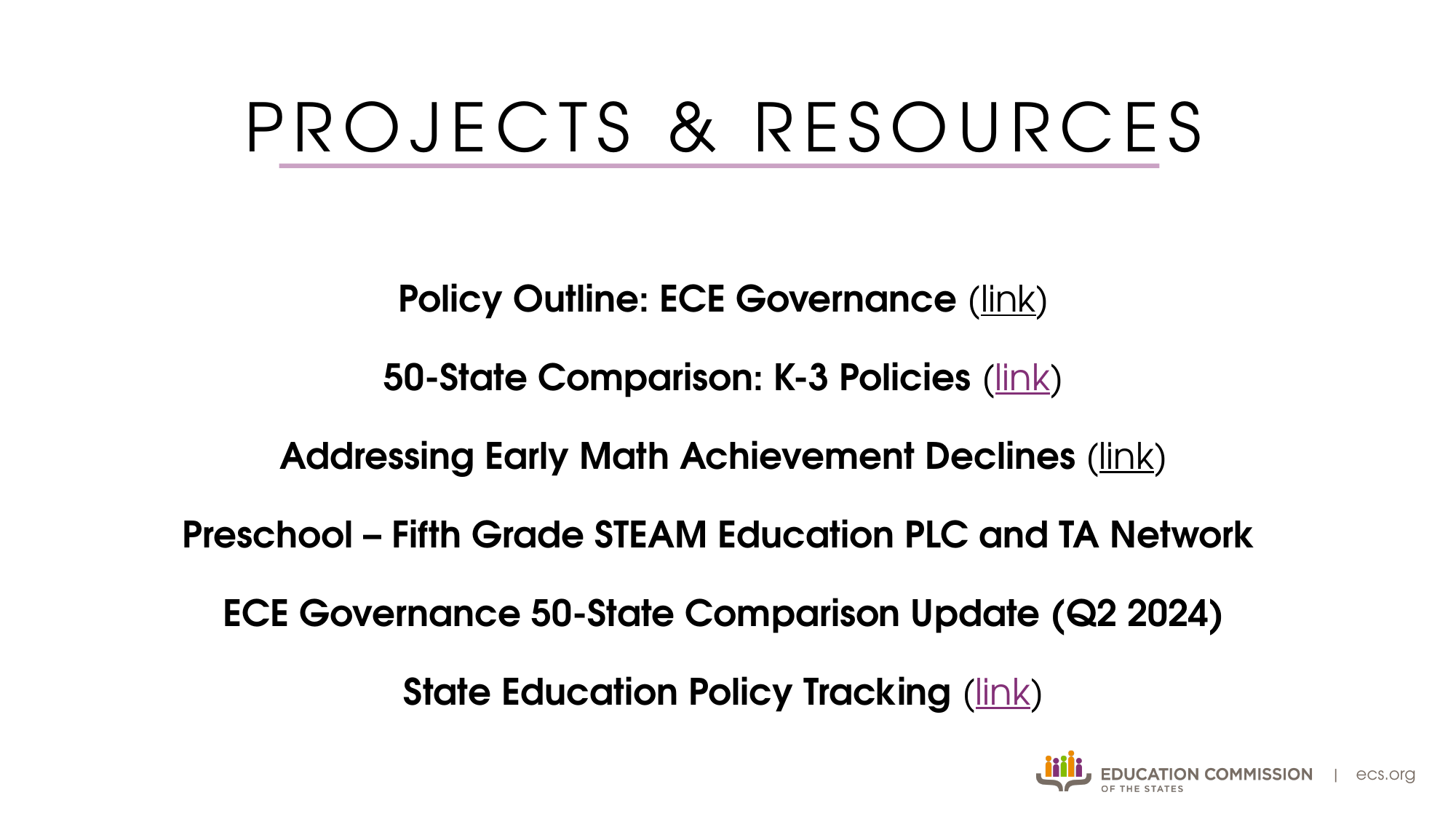

PROJECTS & RESOURCES

# Policy Outline: ECE Governance (link) 50-State Comparison: K-3 Policies (link) Addressing Early Math Achievement Declines (link) Preschool – Fifth Grade STEAM Education PLC and TA Network ECE Governance 50-State Comparison Update (Q2 2024) State Education Policy Tracking (link)